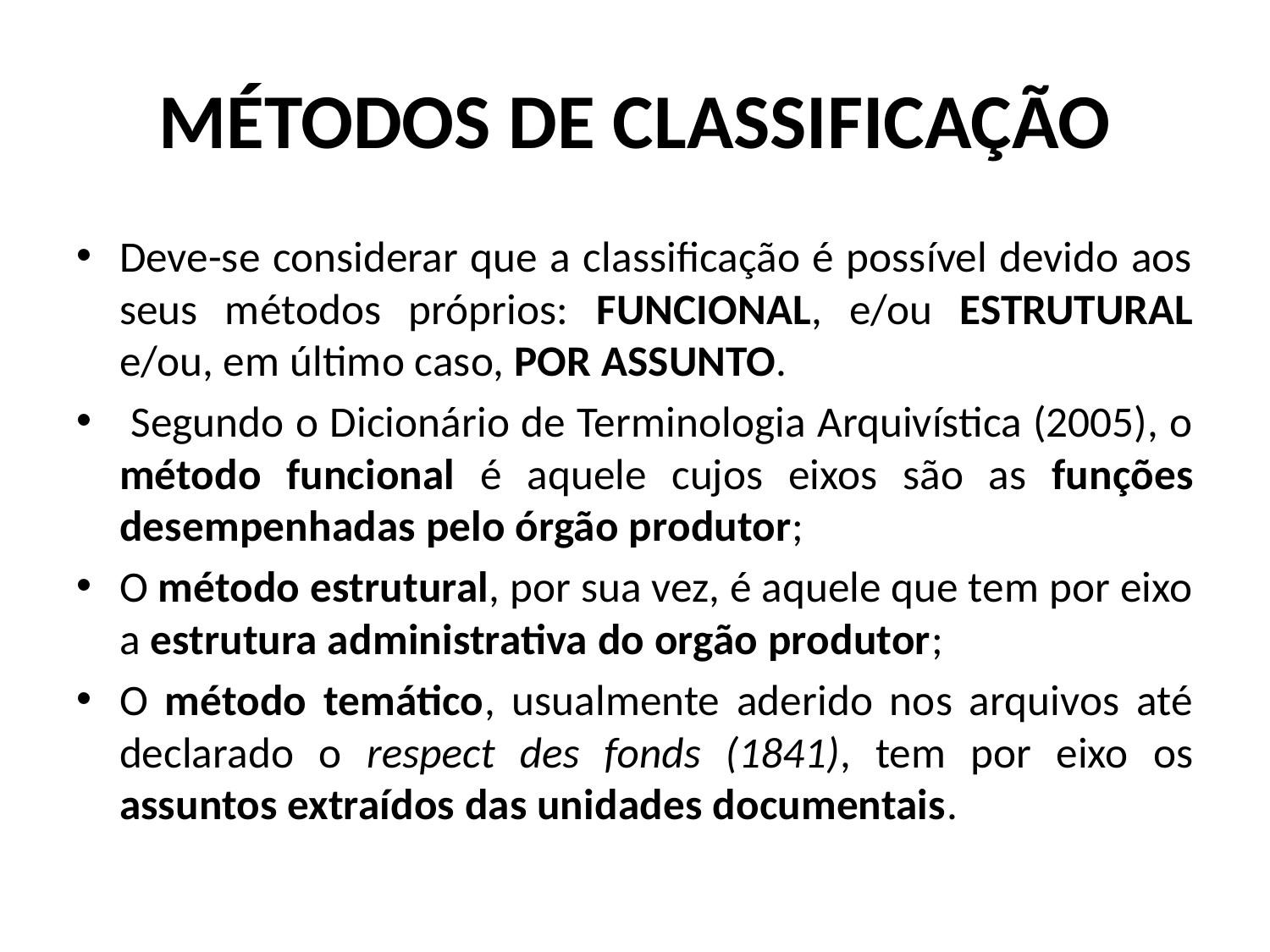

# MÉTODOS DE CLASSIFICAÇÃO
Deve-se considerar que a classificação é possível devido aos seus métodos próprios: FUNCIONAL, e/ou ESTRUTURAL e/ou, em último caso, POR ASSUNTO.
 Segundo o Dicionário de Terminologia Arquivística (2005), o método funcional é aquele cujos eixos são as funções desempenhadas pelo órgão produtor;
O método estrutural, por sua vez, é aquele que tem por eixo a estrutura administrativa do orgão produtor;
O método temático, usualmente aderido nos arquivos até declarado o respect des fonds (1841), tem por eixo os assuntos extraídos das unidades documentais.